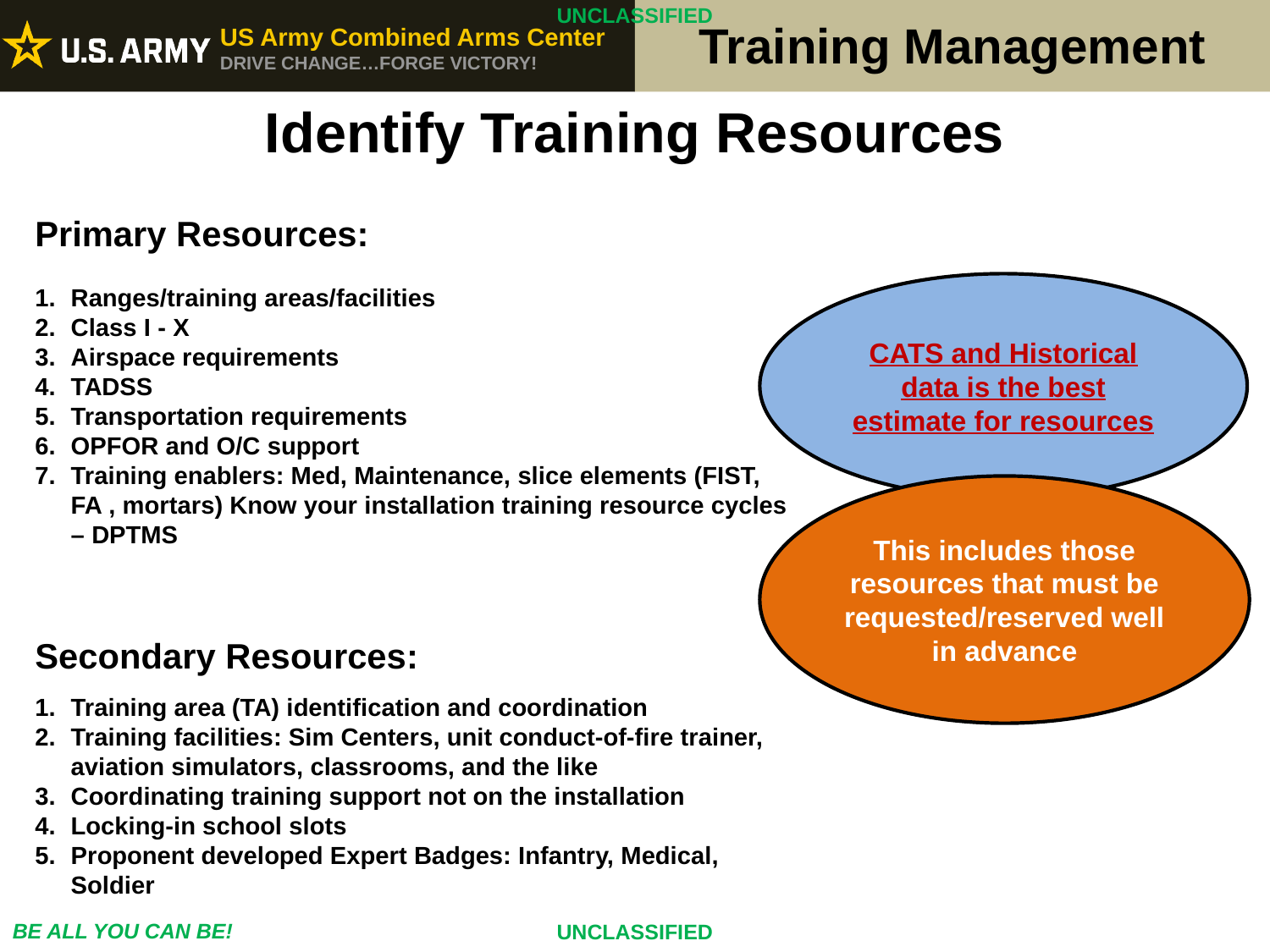

Identify Training Resources
Primary Resources:

Ranges/training areas/facilities
Class I - X
Airspace requirements
TADSS
Transportation requirements
OPFOR and O/C support
Training enablers: Med, Maintenance, slice elements (FIST, FA , mortars) Know your installation training resource cycles – DPTMS

Secondary Resources:

Training area (TA) identification and coordination
Training facilities: Sim Centers, unit conduct-of-fire trainer, aviation simulators, classrooms, and the like
Coordinating training support not on the installation
Locking-in school slots
Proponent developed Expert Badges: Infantry, Medical, Soldier
CATS and Historical data is the best estimate for resources
This includes those resources that must be requested/reserved well in advance